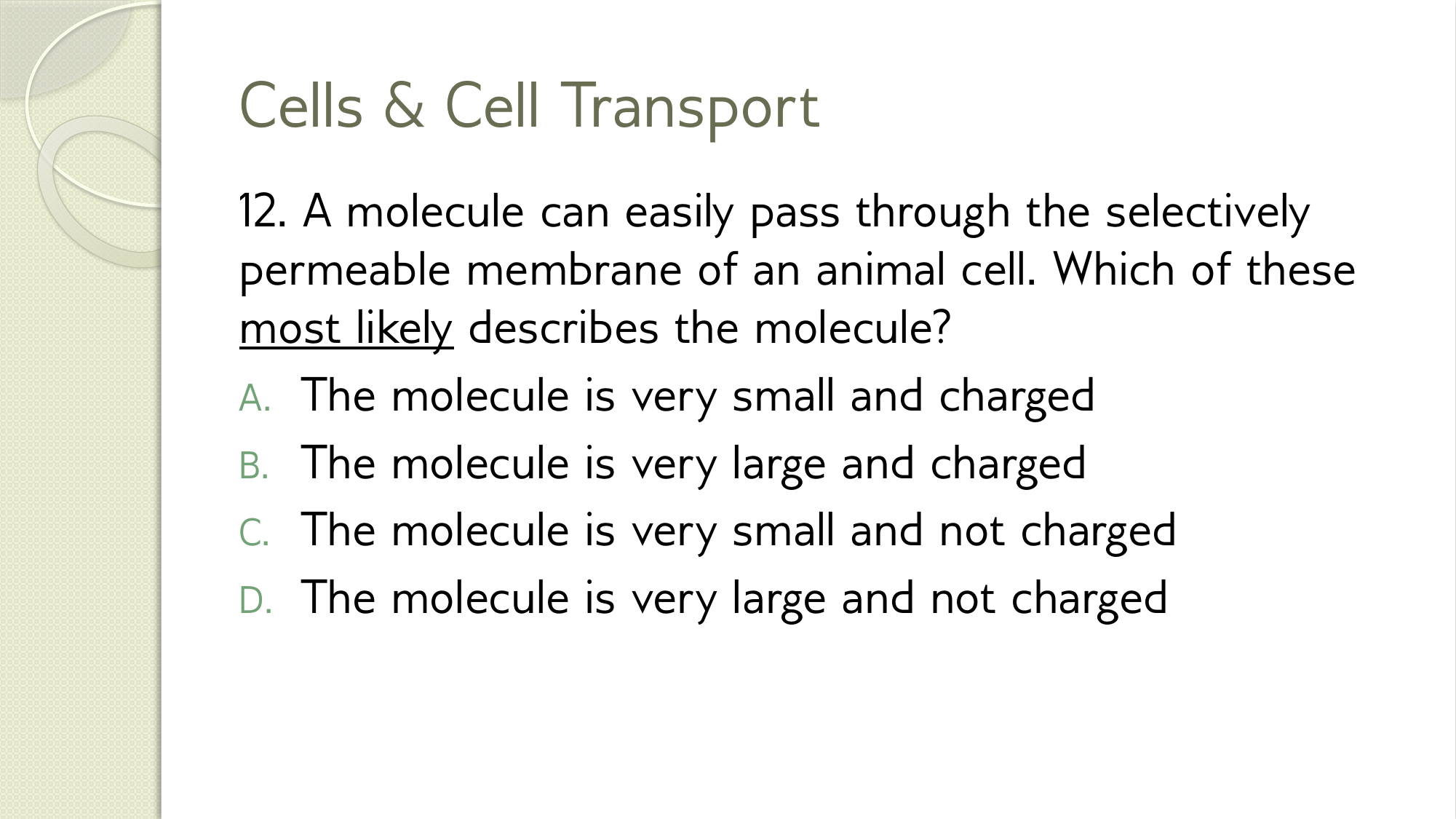

# Cells & Cell Transport
12. A molecule can easily pass through the selectively permeable membrane of an animal cell. Which of these most likely describes the molecule?
The molecule is very small and charged
The molecule is very large and charged
The molecule is very small and not charged
The molecule is very large and not charged